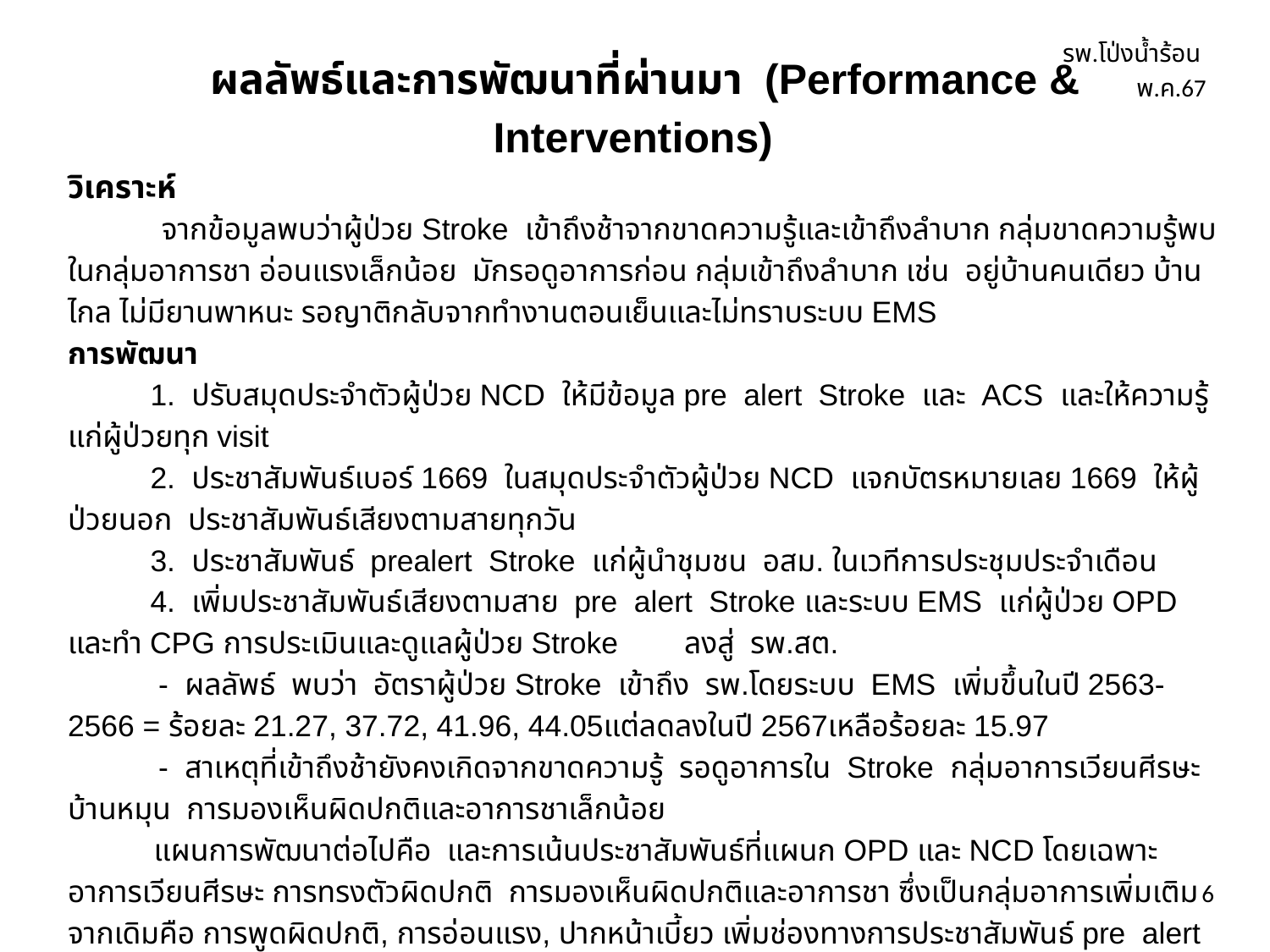

รพ.โป่งน้ำร้อน  พ.ค.67
ผลลัพธ์และการพัฒนาที่ผ่านมา  (Performance & Interventions)
วิเคราะห์
            จากข้อมูลพบว่าผู้ป่วย Stroke  เข้าถึงช้าจากขาดความรู้และเข้าถึงลำบาก กลุ่มขาดความรู้พบในกลุ่มอาการชา อ่อนแรงเล็กน้อย  มักรอดูอาการก่อน กลุ่มเข้าถึงลำบาก เช่น  อยู่บ้านคนเดียว บ้านไกล ไม่มียานพาหนะ รอญาติกลับจากทำงานตอนเย็นและไม่ทราบระบบ EMS
การพัฒนา
          1.  ปรับสมุดประจำตัวผู้ป่วย NCD  ให้มีข้อมูล pre  alert  Stroke  และ  ACS  และให้ความรู้แก่ผู้ป่วยทุก visit
          2.  ประชาสัมพันธ์เบอร์ 1669  ในสมุดประจำตัวผู้ป่วย NCD  แจกบัตรหมายเลย 1669  ให้ผู้ป่วยนอก  ประชาสัมพันธ์เสียงตามสายทุกวัน
          3.  ประชาสัมพันธ์  prealert  Stroke  แก่ผู้นำชุมชน  อสม. ในเวทีการประชุมประจำเดือน
          4.  เพิ่มประชาสัมพันธ์เสียงตามสาย  pre  alert  Stroke และระบบ EMS  แก่ผู้ป่วย OPD และทำ CPG การประเมินและดูแลผู้ป่วย Stroke        ลงสู่  รพ.สต.
           -  ผลลัพธ์  พบว่า  อัตราผู้ป่วย Stroke  เข้าถึง  รพ.โดยระบบ  EMS  เพิ่มขึ้นในปี 2563-2566 = ร้อยละ 21.27, 37.72, 41.96, 44.05แต่ลดลงในปี 2567เหลือร้อยละ 15.97
           -  สาเหตุที่เข้าถึงช้ายังคงเกิดจากขาดความรู้  รอดูอาการใน  Stroke  กลุ่มอาการเวียนศีรษะบ้านหมุน  การมองเห็นผิดปกติและอาการชาเล็กน้อย
           แผนการพัฒนาต่อไปคือ  และการเน้นประชาสัมพันธ์ที่แผนก OPD และ NCD โดยเฉพาะอาการเวียนศีรษะ การทรงตัวผิดปกติ  การมองเห็นผิดปกติและอาการชา ซึ่งเป็นกลุ่มอาการเพิ่มเติมจากเดิมคือ การพูดผิดปกติ, การอ่อนแรง, ปากหน้าเบี้ยว เพิ่มช่องทางการประชาสัมพันธ์ pre  alert  Stroke  ทาง  social  media  ได้แก่  line,  FB  ของโรงพยาบาลให้มากขึ้น

6